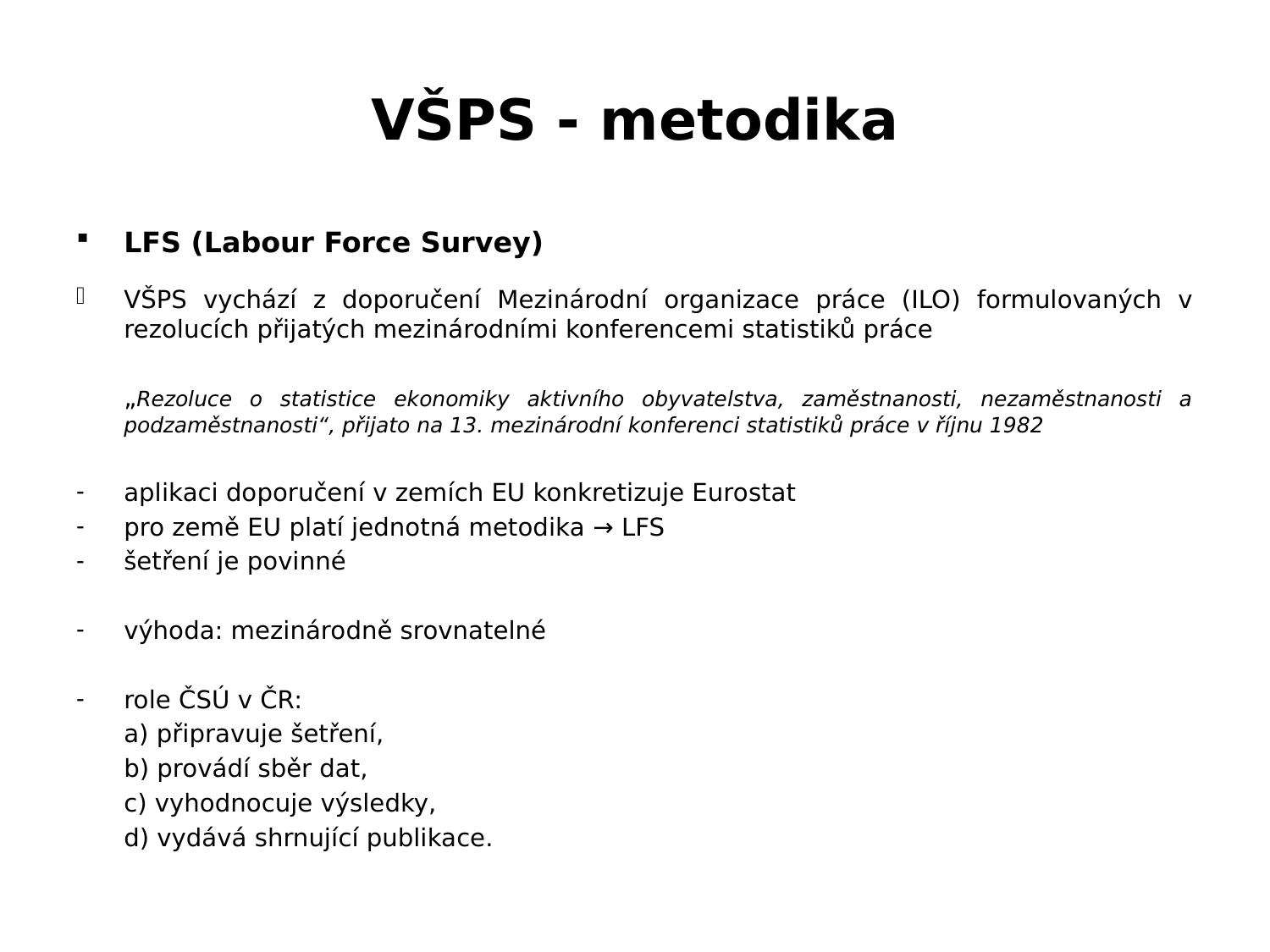

VŠPS - metodika
LFS (Labour Force Survey)

VŠPS vychází z doporučení Mezinárodní organizace práce (ILO) formulovaných v rezolucích přijatých mezinárodními konferencemi statistiků práce

	„Rezoluce o statistice ekonomiky aktivního obyvatelstva, zaměstnanosti, nezaměstnanosti a podzaměstnanosti“, přijato na 13. mezinárodní konferenci statistiků práce v říjnu 1982

aplikaci doporučení v zemích EU konkretizuje Eurostat
pro země EU platí jednotná metodika → LFS
šetření je povinné

výhoda: mezinárodně srovnatelné

role ČSÚ v ČR:
	a) připravuje šetření,
	b) provádí sběr dat,
	c) vyhodnocuje výsledky,
	d) vydává shrnující publikace.